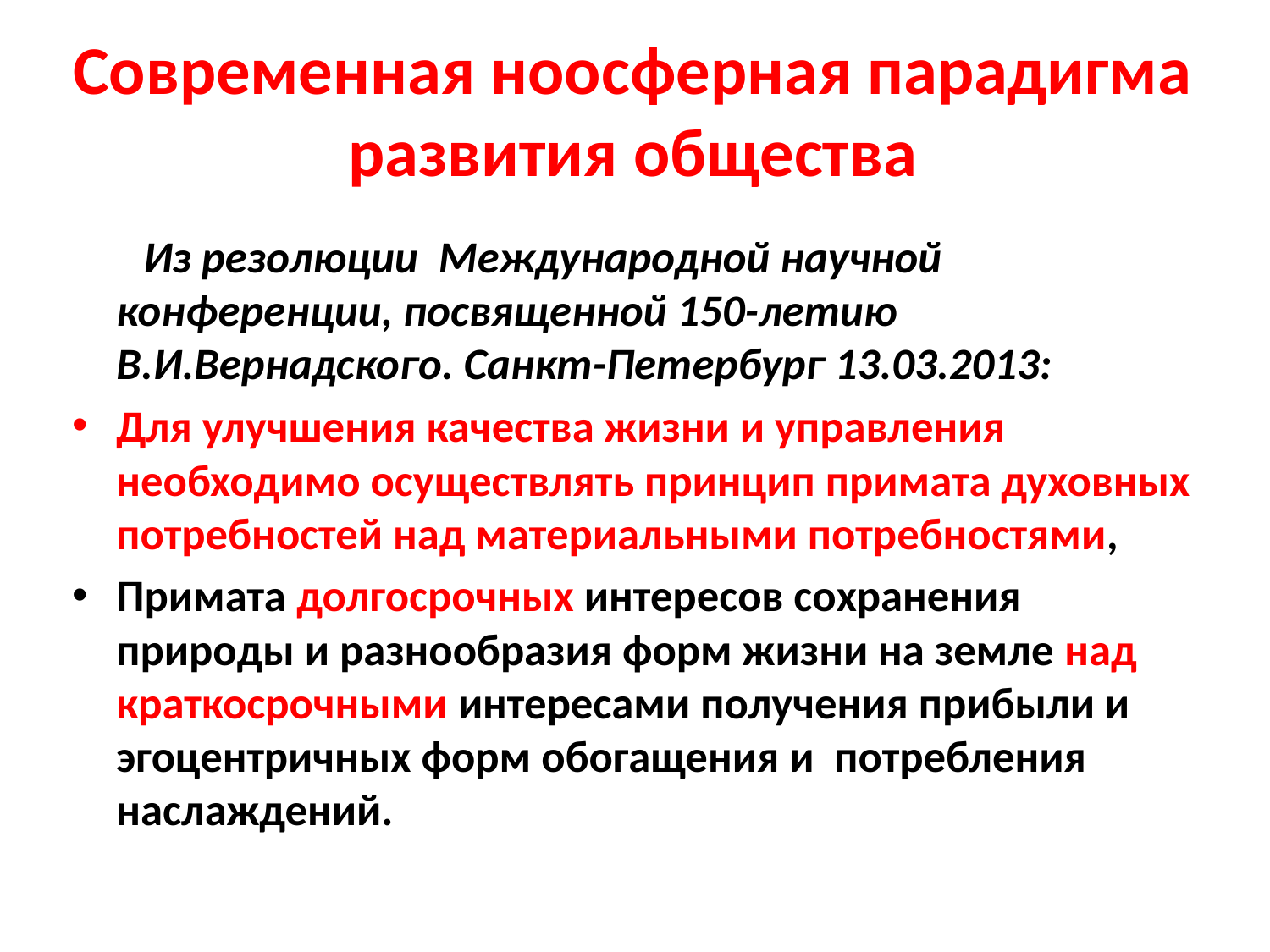

# Современная ноосферная парадигма развития общества
       Из резолюции  Международной научной конференции, посвященной 150-летию В.И.Вернадского. Санкт-Петербург 13.03.2013:
Для улучшения качества жизни и управления необходимо осуществлять принцип примата духовных потребностей над материальными потребностями,
Примата долгосрочных интересов сохранения природы и разнообразия форм жизни на земле над краткосрочными интересами получения прибыли и эгоцентричных форм обогащения и  потребления наслаждений.